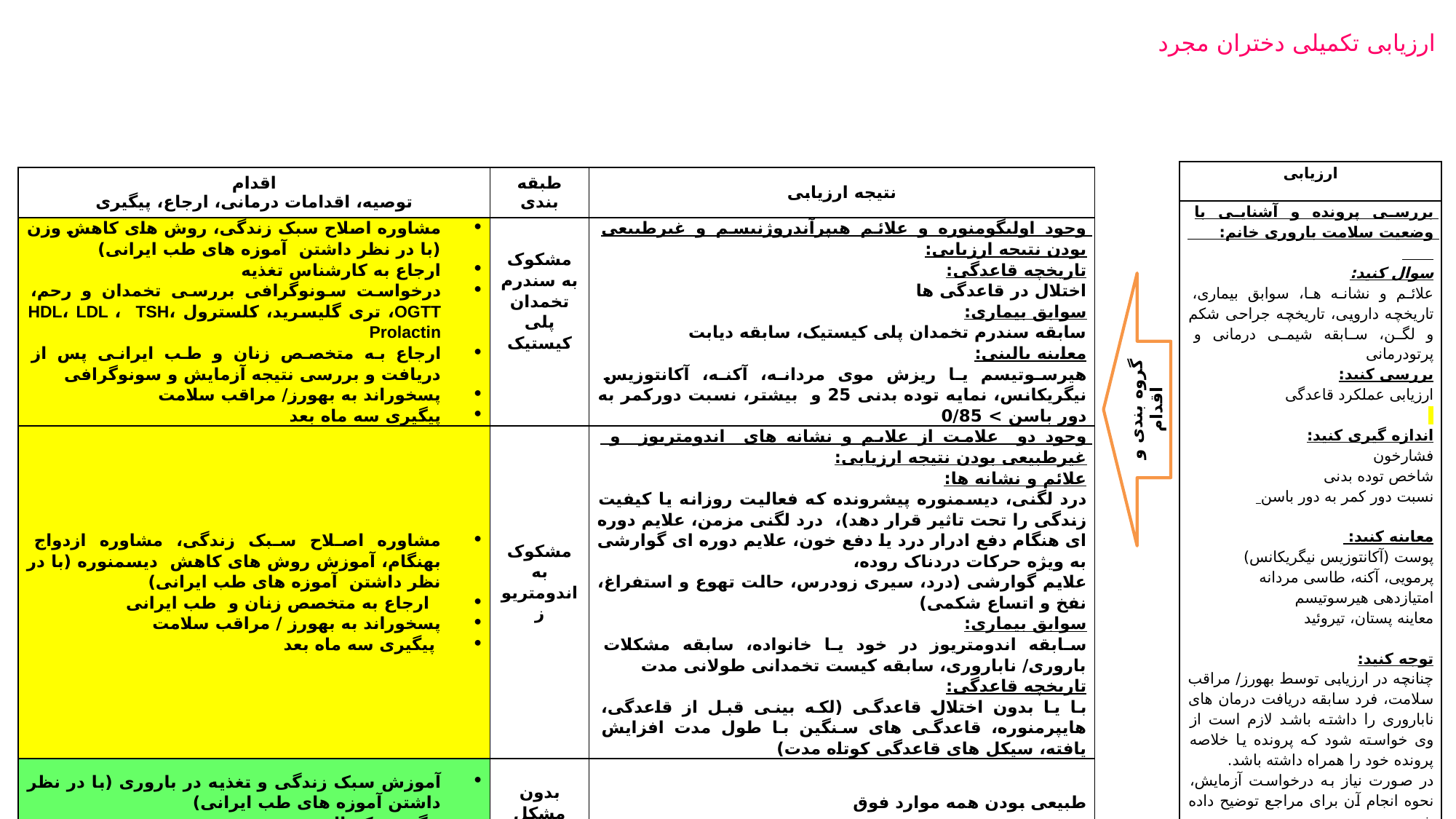

ارزیابی تکمیلی دختران مجرد
| ارزیابی |
| --- |
| بررسی پرونده و آشنایی با وضعیت سلامت باروری خانم: |
| سوال کنید: |
| علائم و نشانه ها، سوابق بیماری، تاریخچه دارویی، تاریخچه جراحی شکم و لگن، سابقه شیمی درمانی و پرتودرمانی |
| بررسی کنید: ارزیابی عملکرد قاعدگی |
| اندازه گیری کنید: فشارخون شاخص توده بدنی نسبت دور کمر به دور باسن   معاینه کنید: پوست (آکانتوزیس نیگریکانس) پرمویی، آکنه، طاسی مردانه امتیازدهی هیرسوتیسم معاینه پستان، تیروئید   توجه کنید: چنانچه در ارزیابی توسط بهورز/ مراقب سلامت، فرد سابقه دریافت درمان های ناباروری را داشته باشد لازم است از وی خواسته شود که پرونده یا خلاصه پرونده خود را همراه داشته باشد. در صورت نیاز به درخواست آزمایش، نحوه انجام آن برای مراجع توضیح داده شود. |
| اقدام توصیه، اقدامات درمانی، ارجاع، پیگیری | طبقه بندی | نتیجه ارزیابی |
| --- | --- | --- |
| مشاوره اصلاح سبک زندگی، روش های کاهش وزن (با در نظر داشتن آموزه های طب ایرانی) ارجاع به کارشناس تغذیه درخواست سونوگرافی بررسی تخمدان و رحم، OGTT، تری گلیسرید، کلسترول HDL، LDL ، TSH، Prolactin ارجاع به متخصص زنان و طب ایرانی پس از دریافت و بررسی نتیجه آزمایش و سونوگرافی پسخوراند به بهورز/ مراقب سلامت پیگیری سه ماه بعد | مشکوک به سندرم تخمدان پلی کیستیک | وجود اولیگومنوره و علائم هیپرآندروژنیسم و غیرطبیعی بودن نتیجه ارزیابی: تاریخچه قاعدگی: اختلال در قاعدگی ها سوابق بیماری: سابقه سندرم تخمدان پلی کیستیک، سابقه دیابت معاینه بالینی: هیرسوتیسم یا ریزش موی مردانه، آکنه، آکانتوزیس نیگریکانس، نمایه توده بدنی 25 و بیشتر، نسبت دورکمر به دور باسن > 0/85 |
| مشاوره اصلاح سبک زندگی، مشاوره ازدواج بهنگام، آموزش روش های کاهش دیسمنوره (با در نظر داشتن آموزه های طب ایرانی) ارجاع به متخصص زنان و طب ایرانی پسخوراند به بهورز / مراقب سلامت پیگیری سه ماه بعد | مشکوک به اندومتریوز | وجود دو علامت از علایم و نشانه های اندومتریوز و غیرطبیعی بودن نتیجه ارزیابی: علائم و نشانه ها: درد لگنی، دیسمنوره پیشرونده که فعالیت روزانه یا کیفیت زندگی را تحت تاثیر قرار دهد)، درد لگنی مزمن، علایم دوره ای هنگام دفع ادرار درد یا دفع خون، علایم دوره ای گوارشی به ویژه حرکات دردناک روده، علایم گوارشی (درد، سیری زودرس، حالت تهوع و استفراغ، نفخ و اتساع شکمی) سوابق بیماری: سابقه اندومتریوز در خود یا خانواده، سابقه مشکلات باروری/ ناباروری، سابقه کیست تخمدانی طولانی مدت تاریخچه قاعدگی: با یا بدون اختلال قاعدگی (لکه بینی قبل از قاعدگی، هایپرمنوره، قاعدگی های سنگین با طول مدت افزایش یافته، سیکل های قاعدگی کوتاه مدت) |
| آموزش سبک زندگی و تغذیه در باروری (با در نظر داشتن آموزه های طب ایرانی) پیگیری یکسال بعد | بدون مشکل | طبیعی بودن همه موارد فوق |
گروه بندی و اقدام